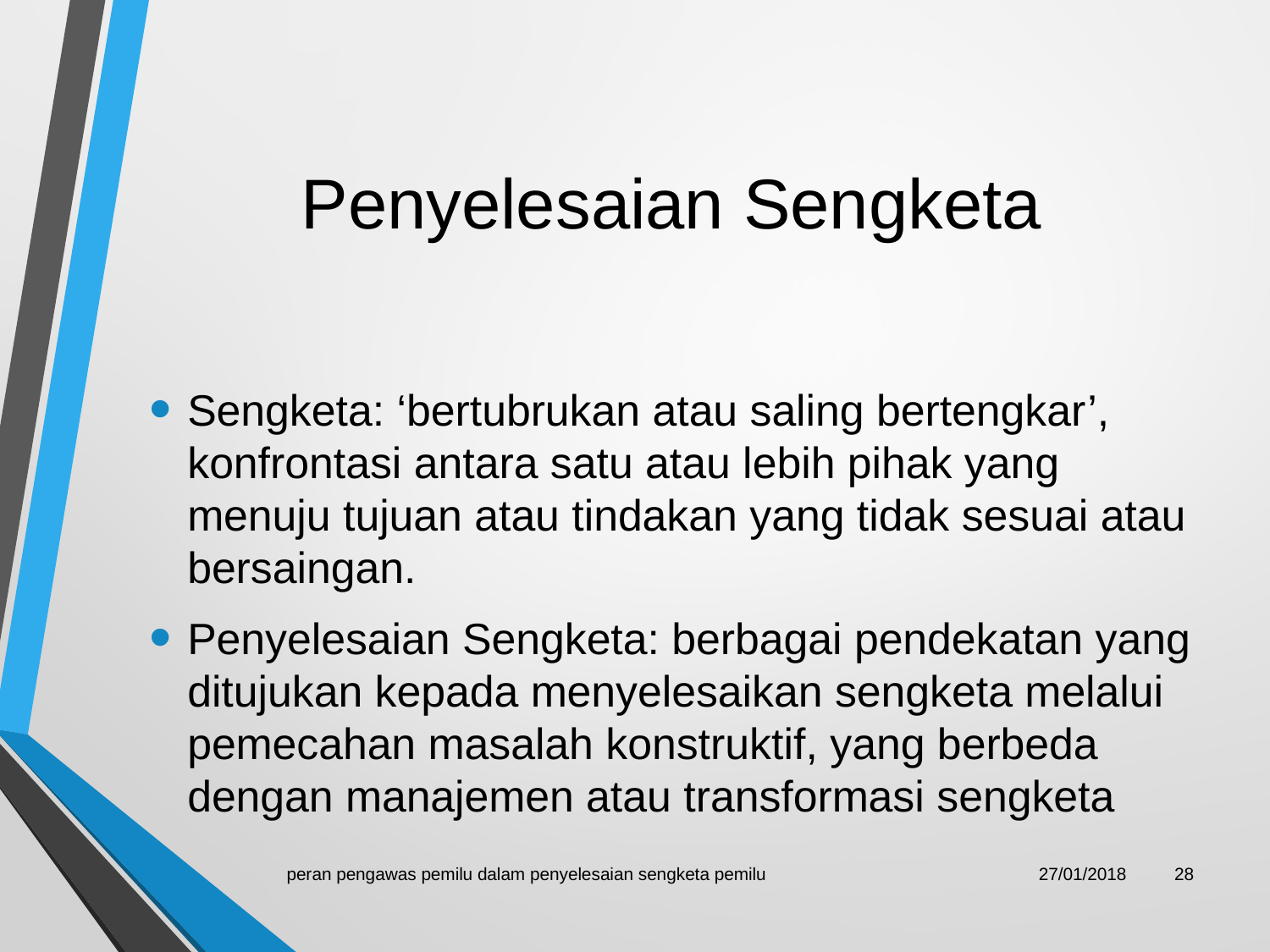

# Penyelesaian Sengketa
Sengketa: ‘bertubrukan atau saling bertengkar’, konfrontasi antara satu atau lebih pihak yang menuju tujuan atau tindakan yang tidak sesuai atau bersaingan.
Penyelesaian Sengketa: berbagai pendekatan yang ditujukan kepada menyelesaikan sengketa melalui pemecahan masalah konstruktif, yang berbeda dengan manajemen atau transformasi sengketa
peran pengawas pemilu dalam penyelesaian sengketa pemilu
27/01/2018
28